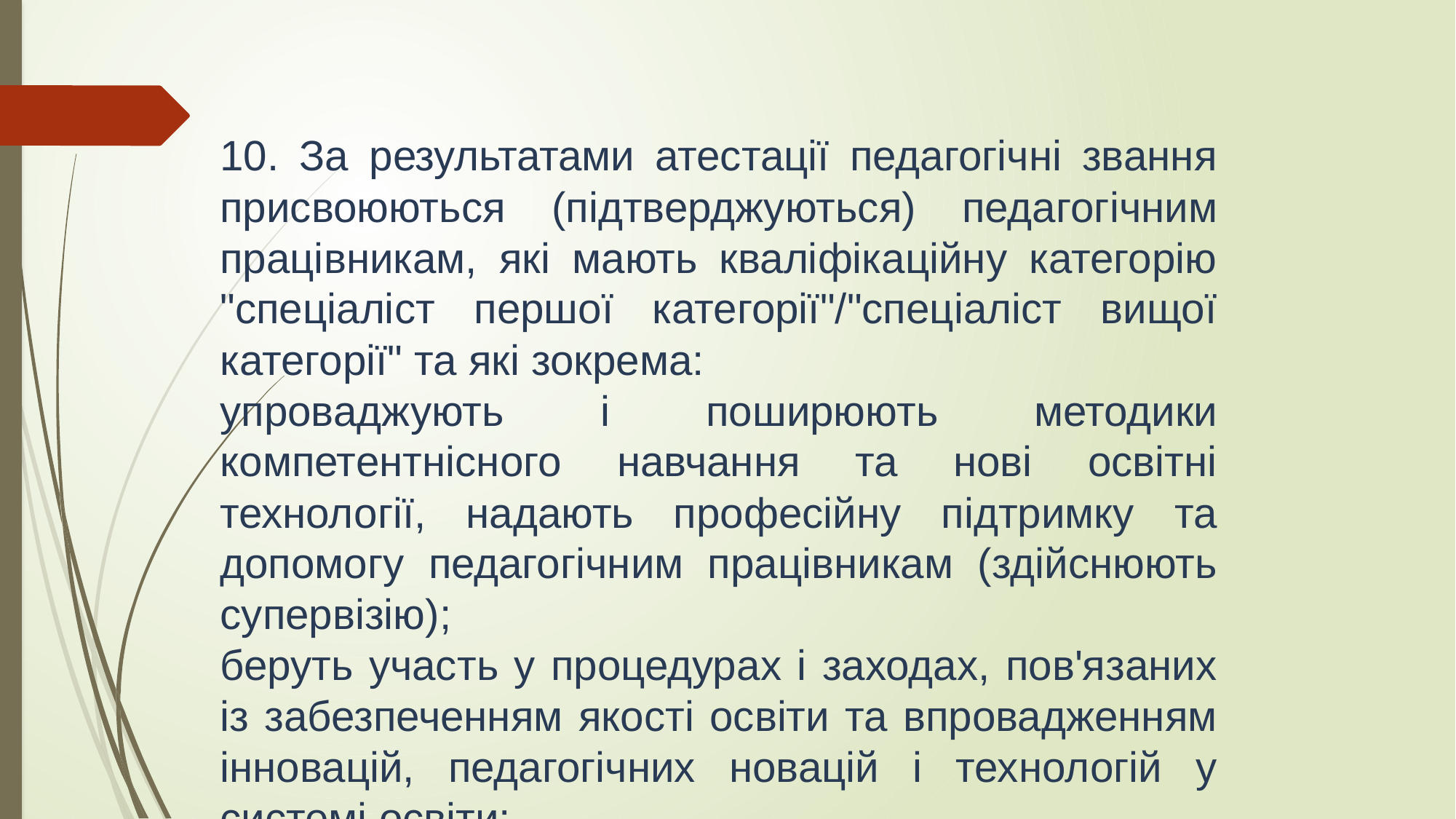

10. За результатами атестації педагогічні звання присвоюються (підтверджуються) педагогічним працівникам, які мають кваліфікаційну категорію "спеціаліст першої категорії"/"спеціаліст вищої категорії" та які зокрема:
упроваджують і поширюють методики компетентнісного навчання та нові освітні технології, надають професійну підтримку та допомогу педагогічним працівникам (здійснюють супервізію);
беруть участь у процедурах і заходах, пов'язаних із забезпеченням якості освіти та впровадженням інновацій, педагогічних новацій і технологій у системі освіти;